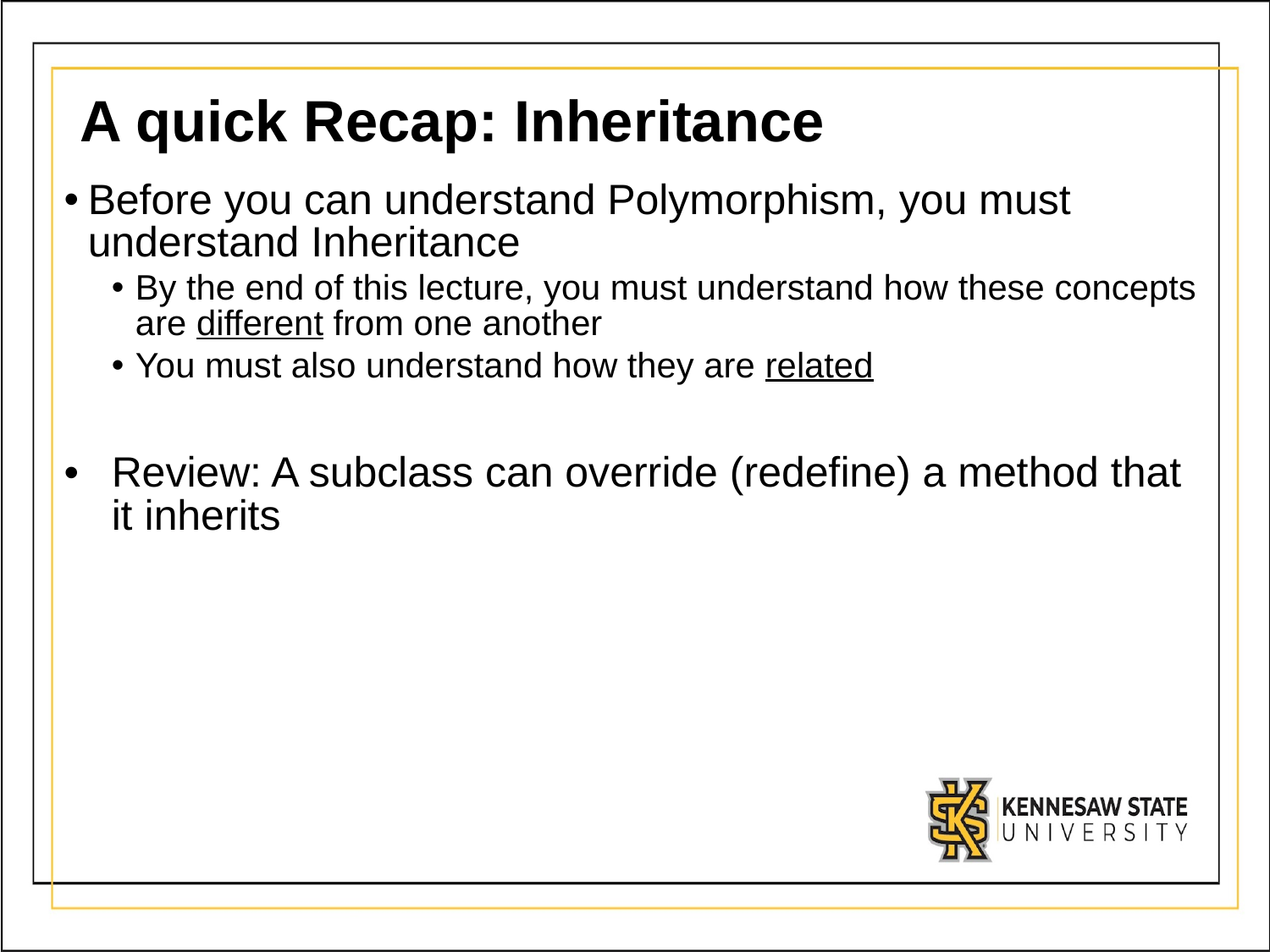

# A quick Recap: Inheritance
Before you can understand Polymorphism, you must understand Inheritance
By the end of this lecture, you must understand how these concepts are different from one another
You must also understand how they are related

Review: A subclass can override (redefine) a method that it inherits